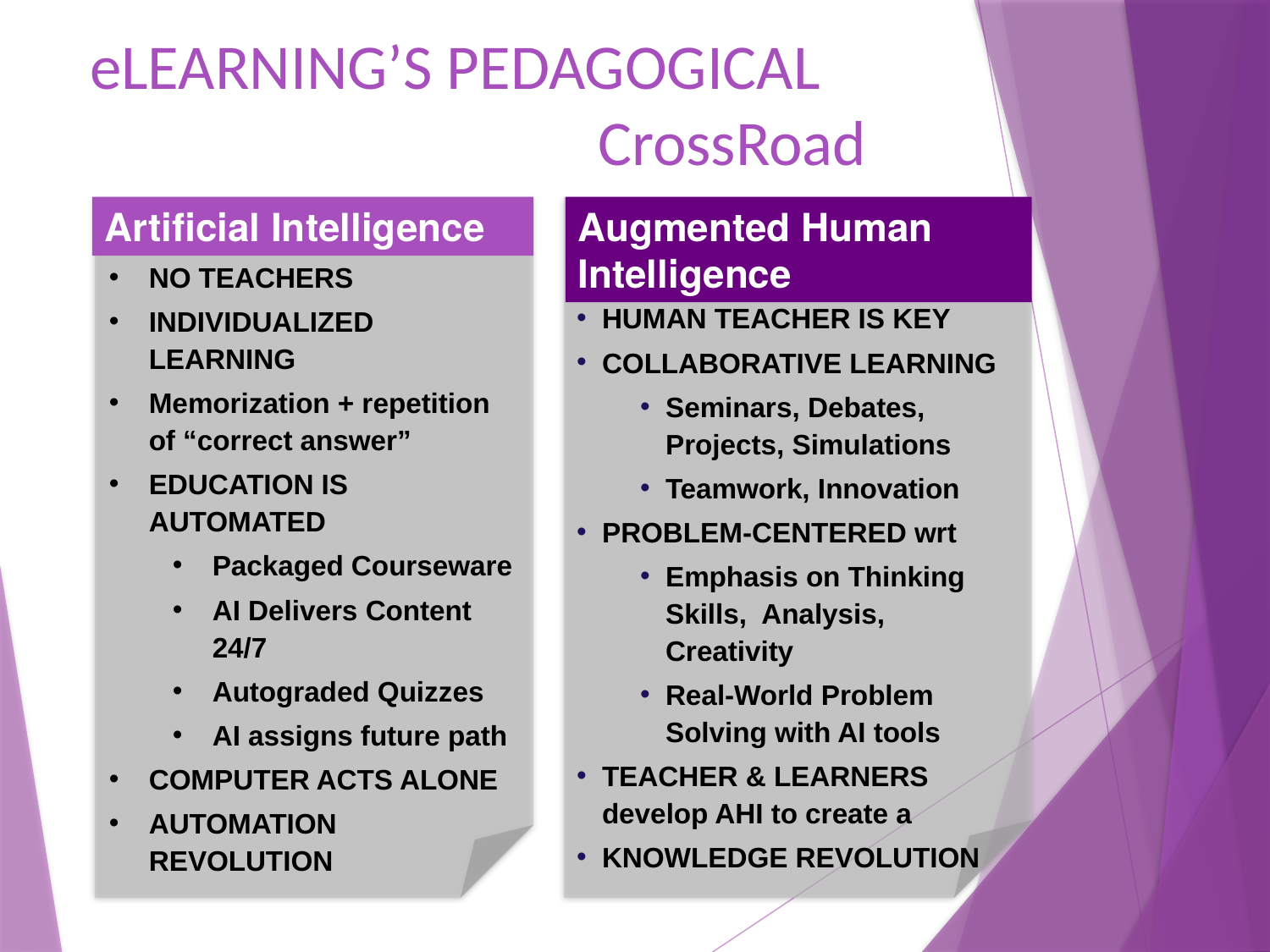

eLEARNING’S PEDAGOGICAL
				CrossRoad

Augmented Human Intelligence
Artificial Intelligence

NO TEACHERS
INDIVIDUALIZED LEARNING
Memorization + repetition of “correct answer”
EDUCATION IS AUTOMATED
Packaged Courseware
AI Delivers Content 24/7
Autograded Quizzes
AI assigns future path
COMPUTER ACTS ALONE
AUTOMATION REVOLUTION

HUMAN TEACHER IS KEY
COLLABORATIVE LEARNING
Seminars, Debates, Projects, Simulations
Teamwork, Innovation
PROBLEM-CENTERED wrt
Emphasis on Thinking Skills,  Analysis, Creativity
Real-World Problem Solving with AI tools
TEACHER & LEARNERS develop AHI to create a
KNOWLEDGE REVOLUTION